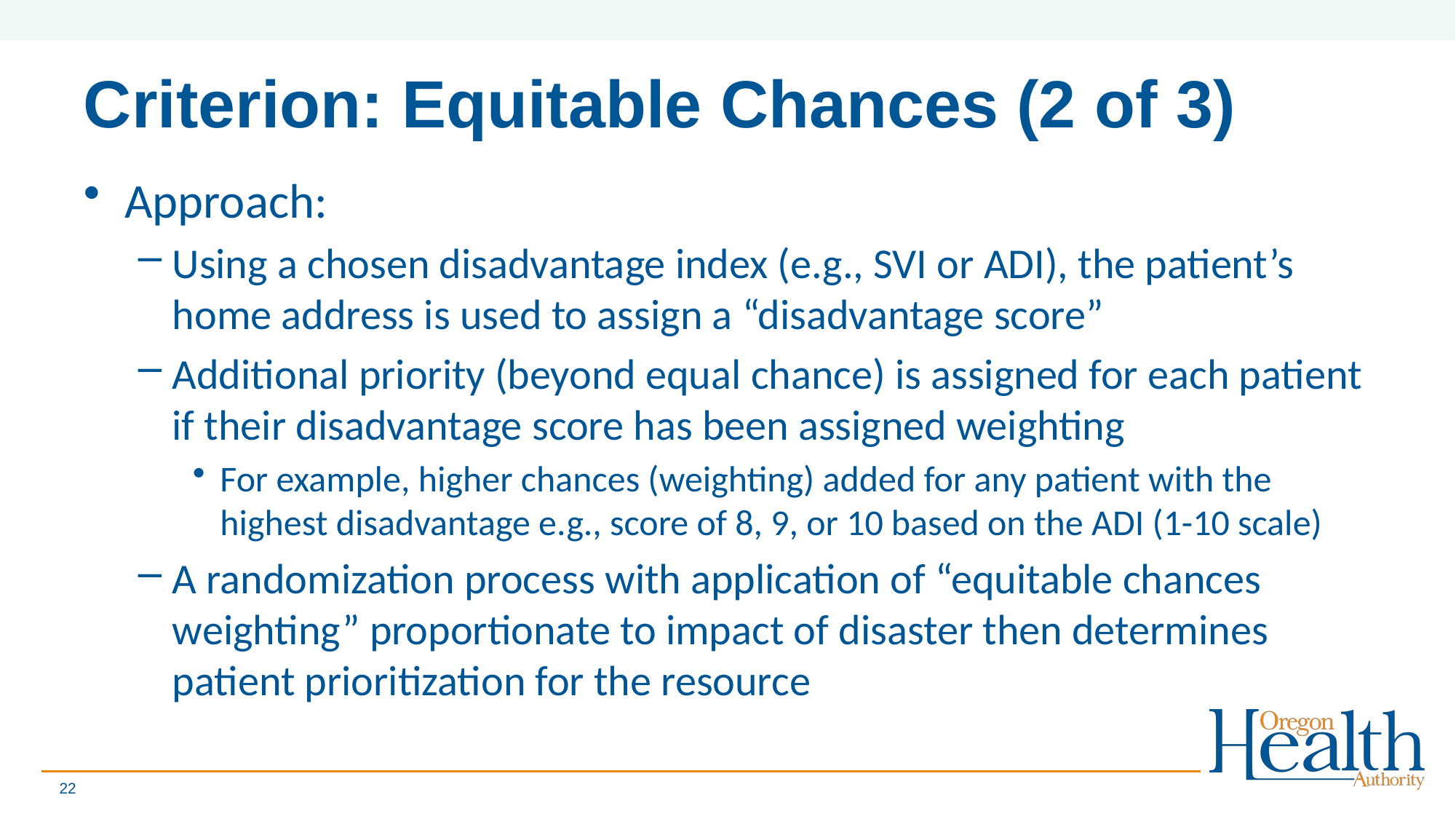

# Criterion: Equitable Chances (2 of 3)
Approach:
Using a chosen disadvantage index (e.g., SVI or ADI), the patient’s home address is used to assign a “disadvantage score”
Additional priority (beyond equal chance) is assigned for each patient if their disadvantage score has been assigned weighting
For example, higher chances (weighting) added for any patient with the highest disadvantage e.g., score of 8, 9, or 10 based on the ADI (1-10 scale)
A randomization process with application of “equitable chances weighting” proportionate to impact of disaster then determines patient prioritization for the resource
22